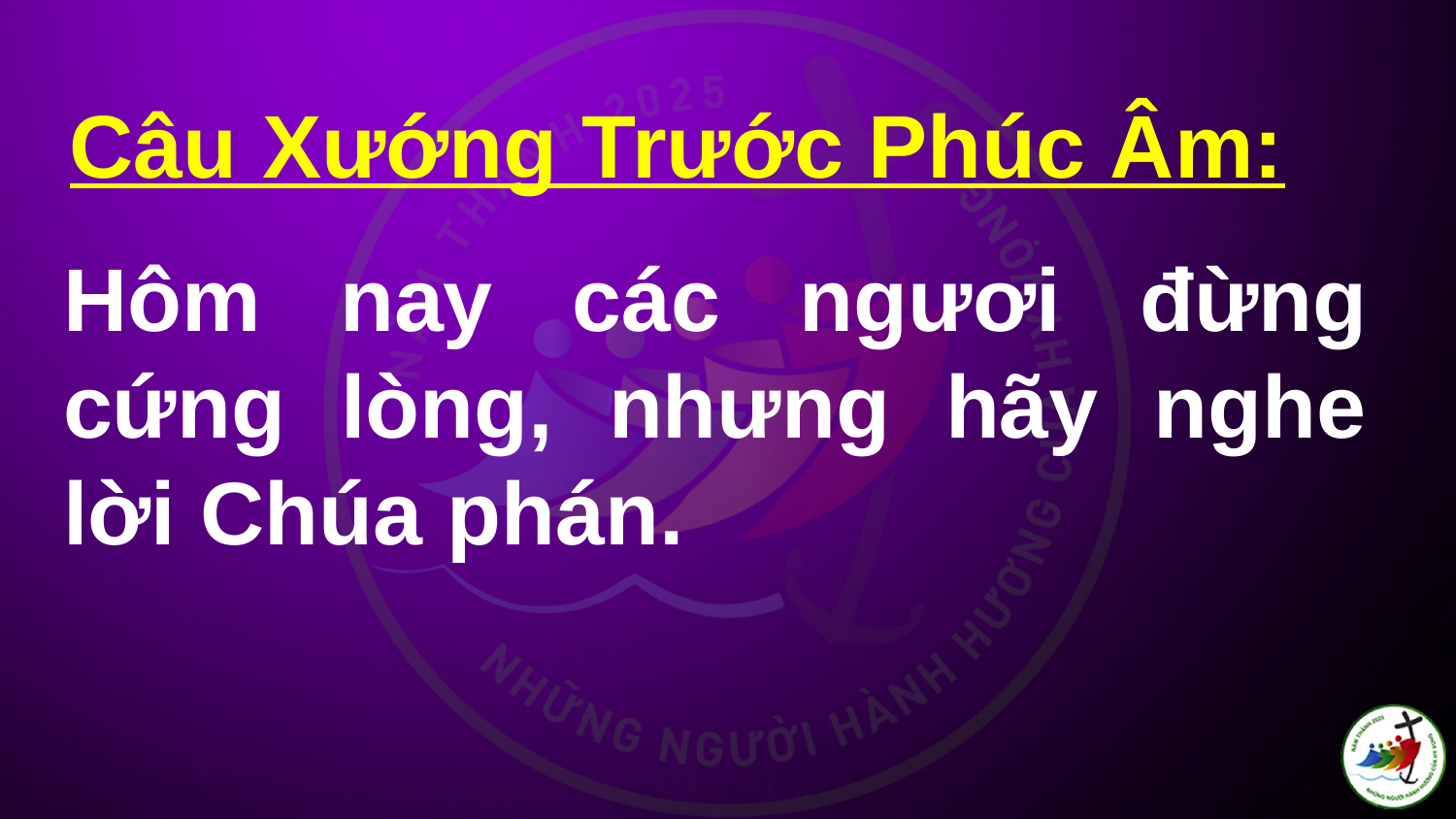

Câu Xướng Trước Phúc Âm:
# Hôm nay các ngươi đừng cứng lòng, nhưng hãy nghe lời Chúa phán.